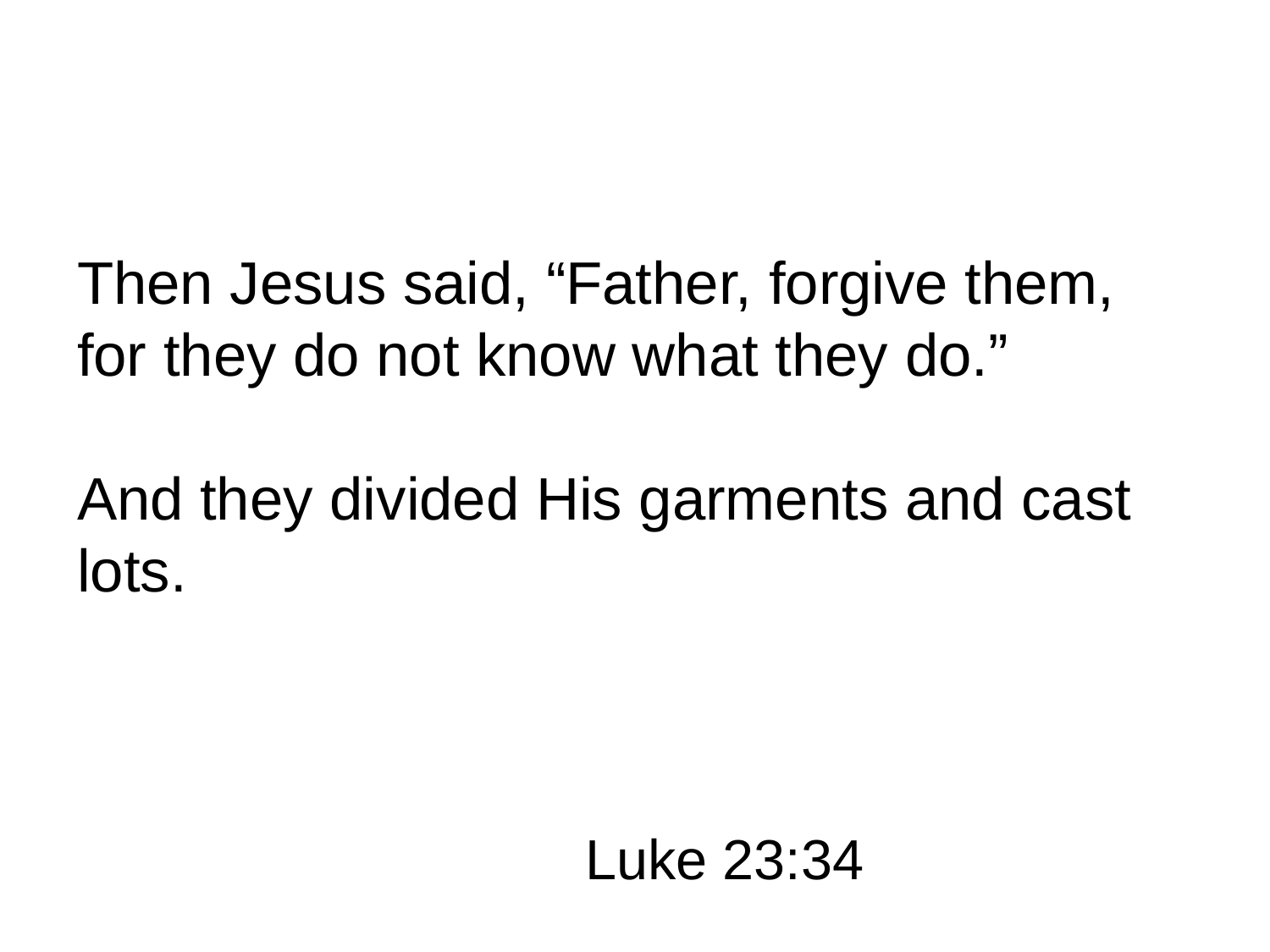

Then Jesus said, “Father, forgive them, for they do not know what they do.”

And they divided His garments and cast lots.
				     				       																				Luke 23:34